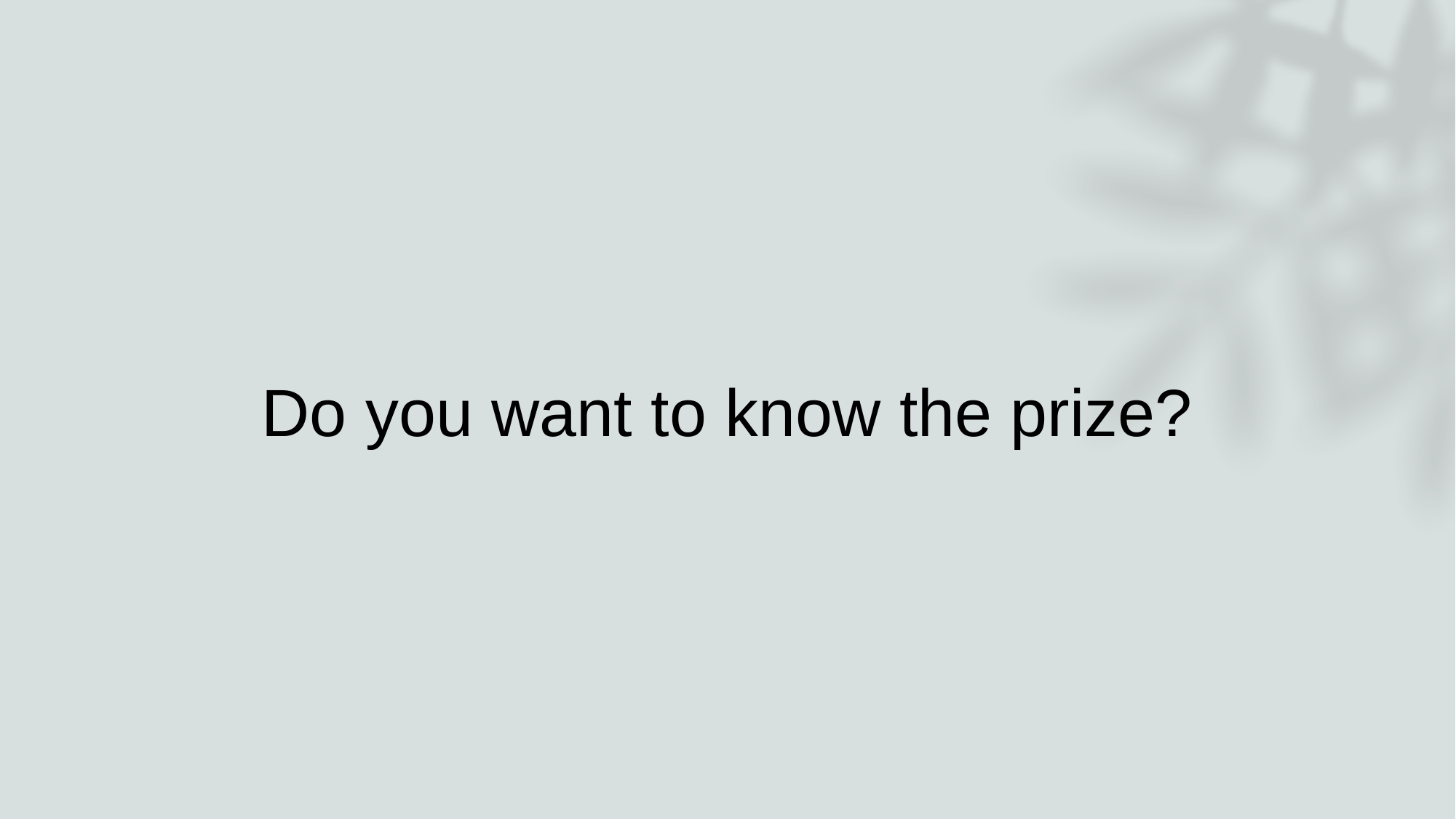

# Do you want to know the prize?